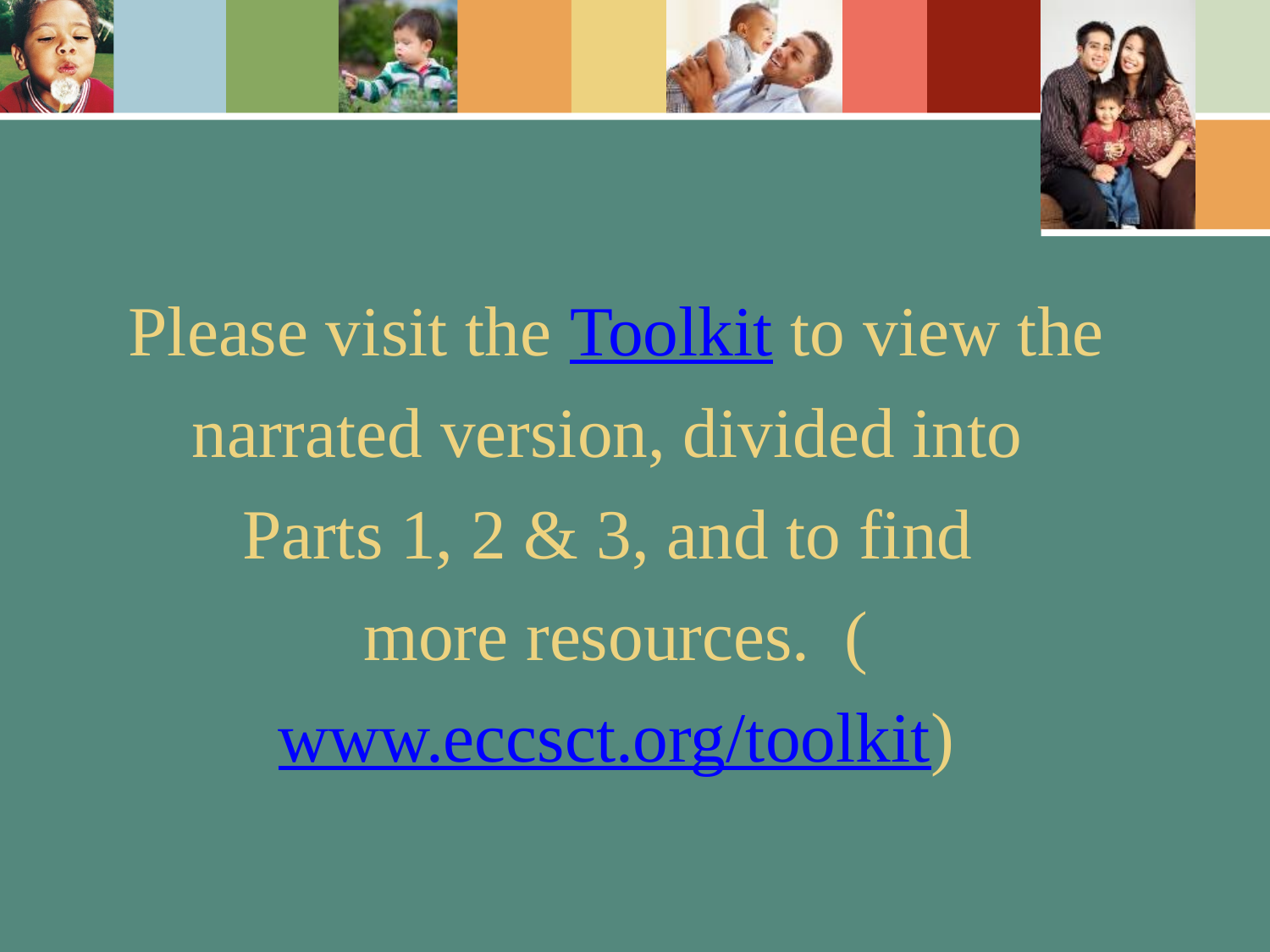

Please visit the Toolkit to view the narrated version, divided into
Parts 1, 2 & 3, and to find
more resources.  (www.eccsct.org/toolkit)